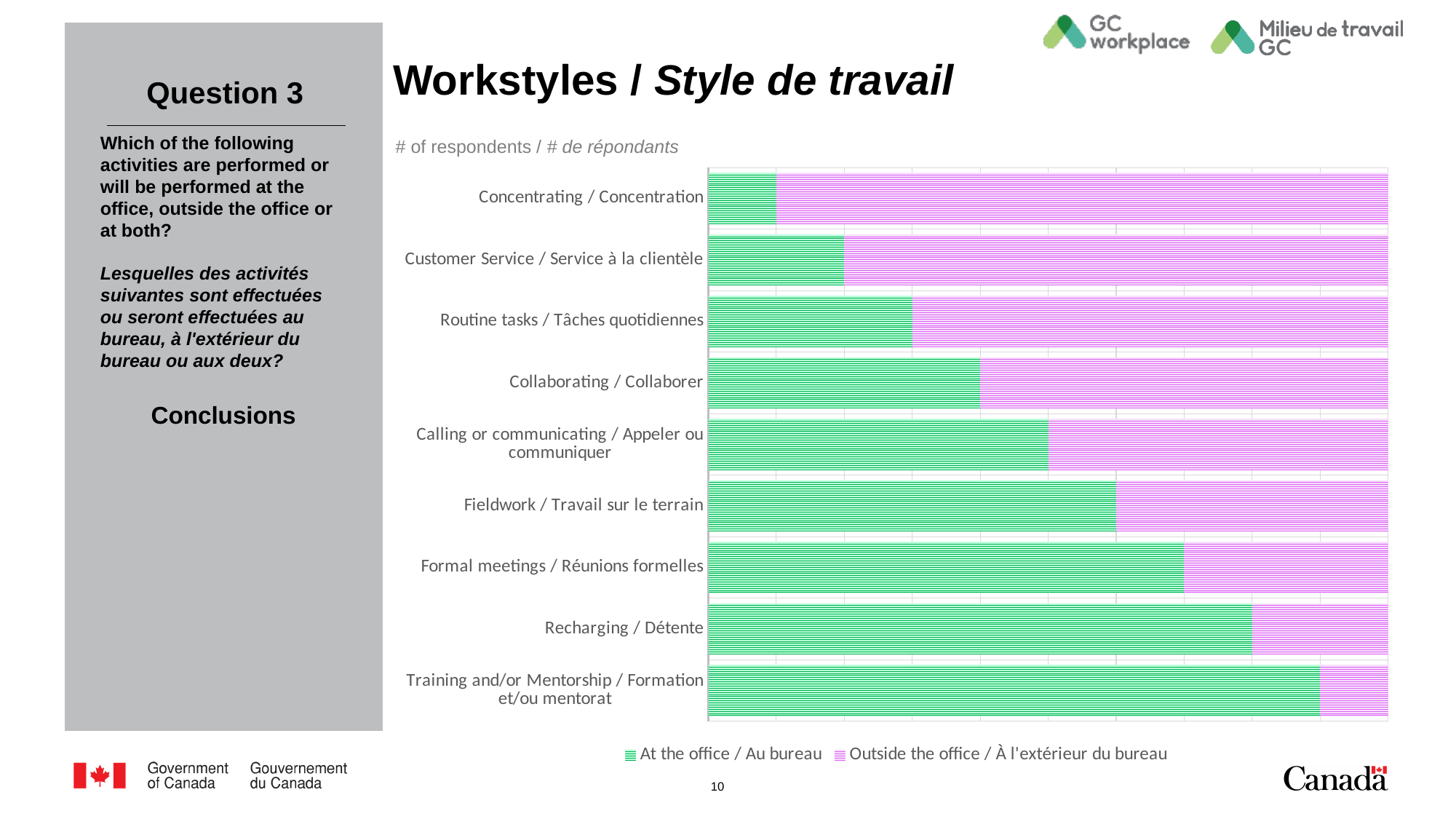

# Workstyles / Style de travail
Question 3
# of respondents / # de répondants
Which of the following activities are performed or will be performed at the office, outside the office or at both?

Lesquelles des activités suivantes sont effectuées ou seront effectuées au bureau, à l'extérieur du bureau ou aux deux?

### Chart

| Category | At the office / Au bureau | Outside the office / À l'extérieur du bureau |
|---|---|---|
| Concentrating / Concentration | 1.0 | 9.0 |
| Customer Service / Service à la clientèle | 2.0 | 8.0 |
| Routine tasks / Tâches quotidiennes | 3.0 | 7.0 |
| Collaborating / Collaborer | 4.0 | 6.0 |
| Calling or communicating / Appeler ou communiquer | 5.0 | 5.0 |
| Fieldwork / Travail sur le terrain | 6.0 | 4.0 |
| Formal meetings / Réunions formelles | 7.0 | 3.0 |
| Recharging / Détente | 8.0 | 2.0 |
| Training and/or Mentorship / Formation et/ou mentorat | 9.0 | 1.0 |
Conclusions